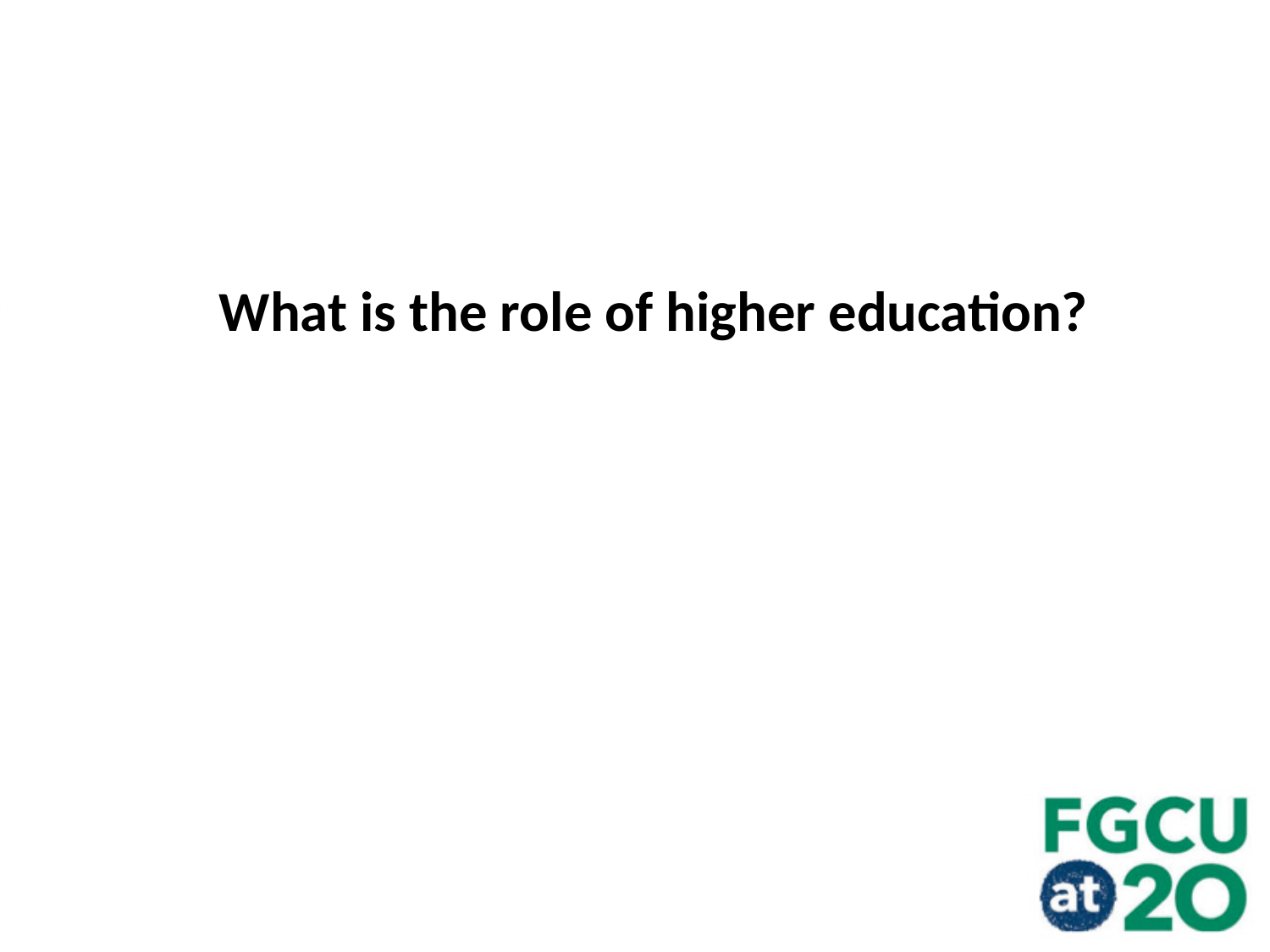

What is the role of higher education?